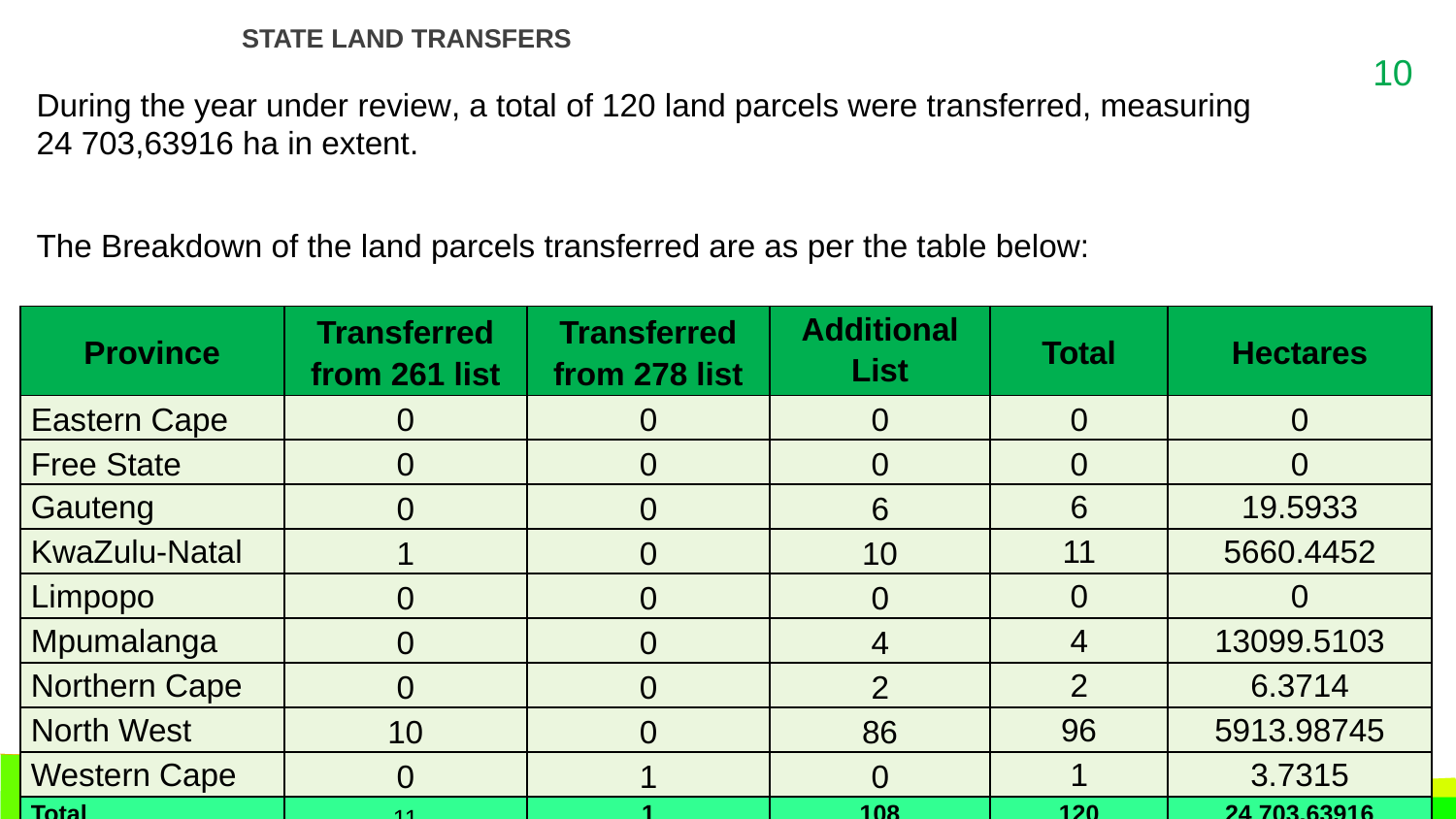

# State land transfers
10
During the year under review, a total of 120 land parcels were transferred, measuring    24 703,63916 ha in extent.

The Breakdown of the land parcels transferred are as per the table below:

| Province | Transferred from 261 list | Transferred from 278 list | Additional List | Total | Hectares |
| --- | --- | --- | --- | --- | --- |
| Eastern Cape | 0 | 0 | 0 | 0 | 0 |
| Free State | 0 | 0 | 0 | 0 | 0 |
| Gauteng | 0 | 0 | 6 | 6 | 19.5933 |
| KwaZulu-Natal | 1 | 0 | 10 | 11 | 5660.4452 |
| Limpopo | 0 | 0 | 0 | 0 | 0 |
| Mpumalanga | 0 | 0 | 4 | 4 | 13099.5103 |
| Northern Cape | 0 | 0 | 2 | 2 | 6.3714 |
| North West | 10 | 0 | 86 | 96 | 5913.98745 |
| Western Cape | 0 | 1 | 0 | 1 | 3.7315 |
| Total | 11 | 1 | 108 | 120 | 24 703.63916 |